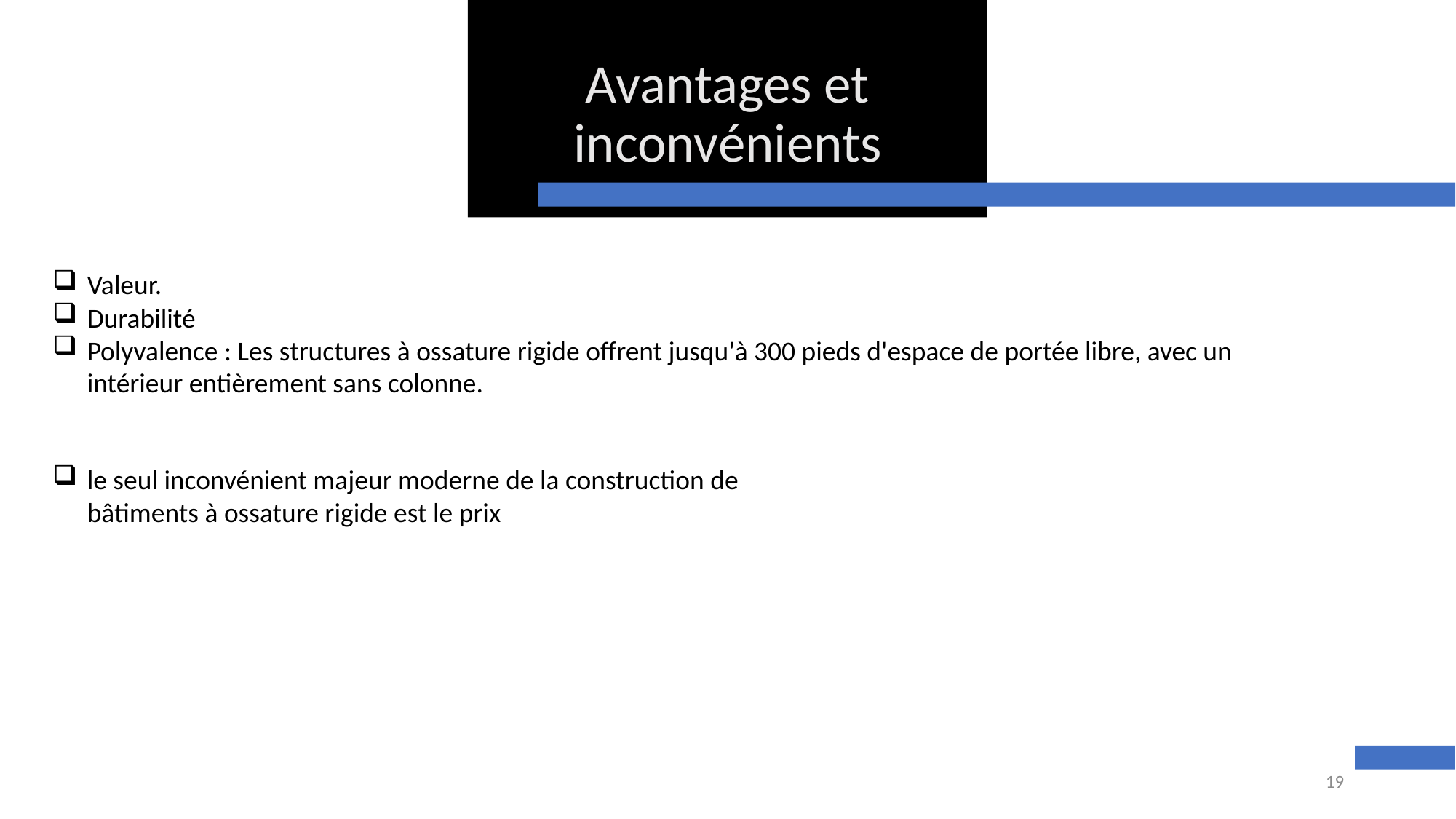

# Avantages et inconvénients

Valeur.
Durabilité
Polyvalence : Les structures à ossature rigide offrent jusqu'à 300 pieds d'espace de portée libre, avec un intérieur entièrement sans colonne.
le seul inconvénient majeur moderne de la construction de bâtiments à ossature rigide est le prix
19